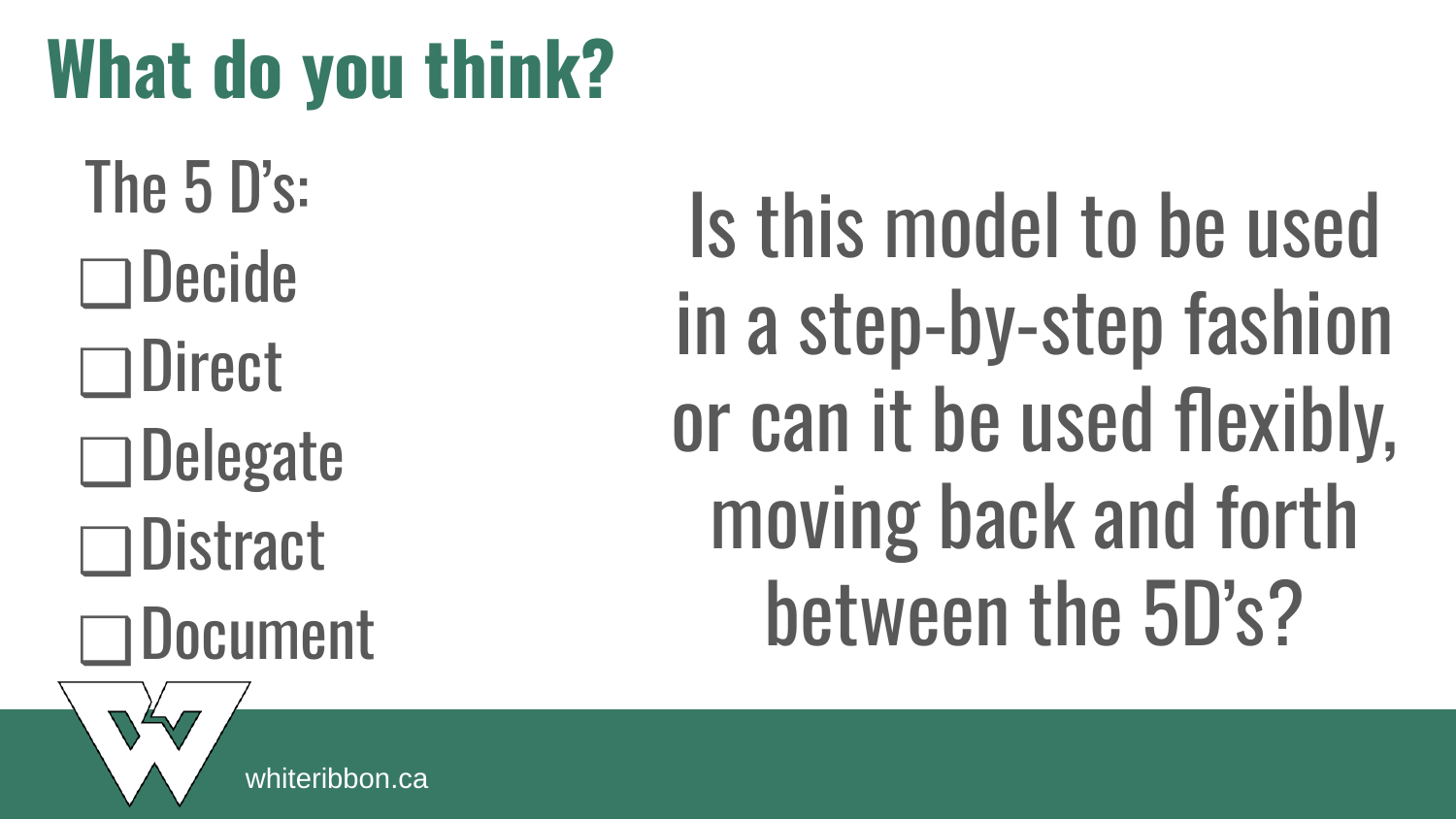

# What do you think?
The 5 D’s:
Decide
Direct
Delegate
Distract
Document

Is this model to be used in a step-by-step fashion or can it be used flexibly, moving back and forth between the 5D’s?